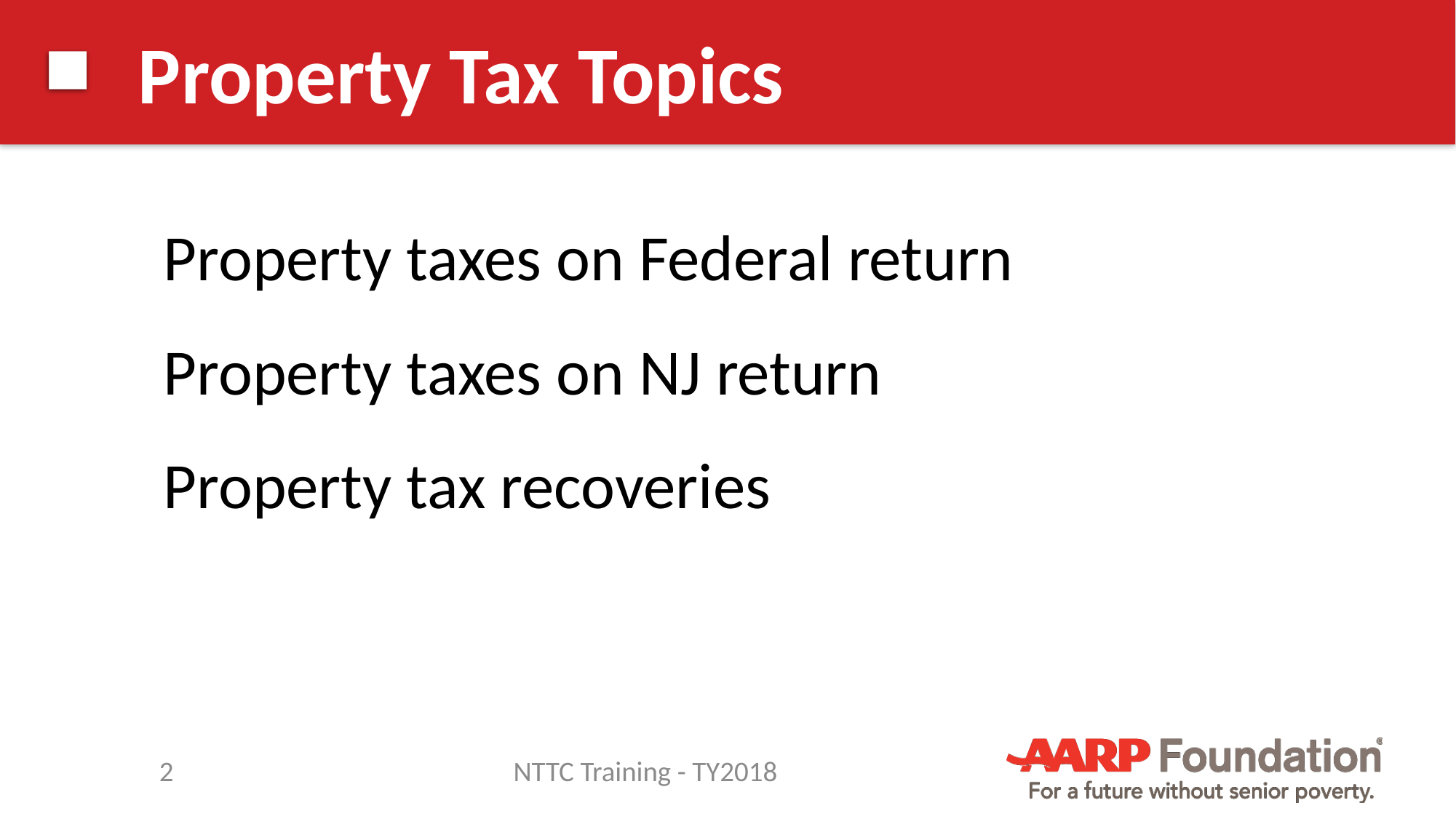

# Property Tax Topics
Property taxes on Federal return
Property taxes on NJ return
Property tax recoveries
2
NTTC Training - TY2018